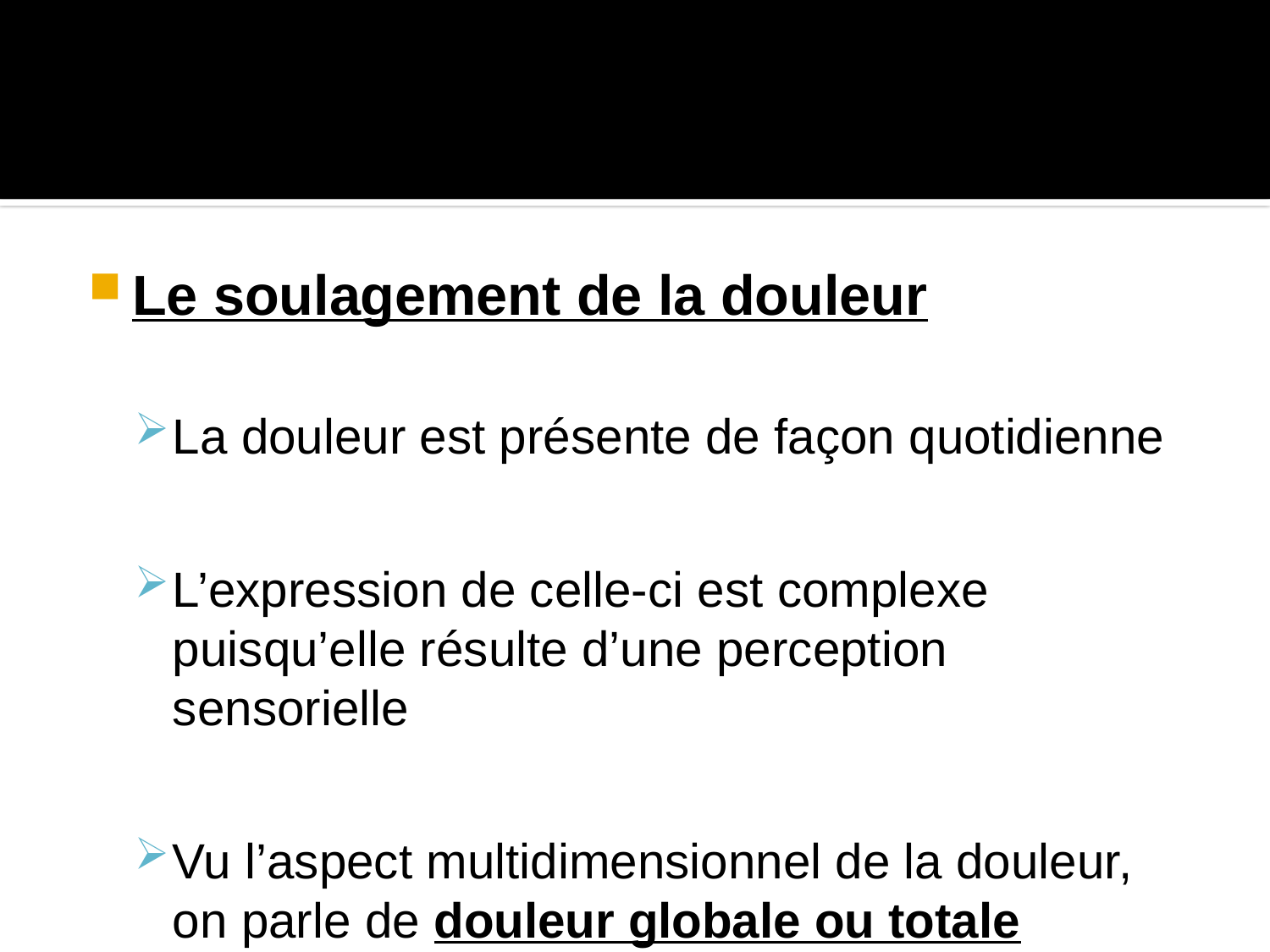

#
Le soulagement de la douleur

La douleur est présente de façon quotidienne

L’expression de celle-ci est complexe puisqu’elle résulte d’une perception sensorielle

Vu l’aspect multidimensionnel de la douleur, on parle de douleur globale ou totale